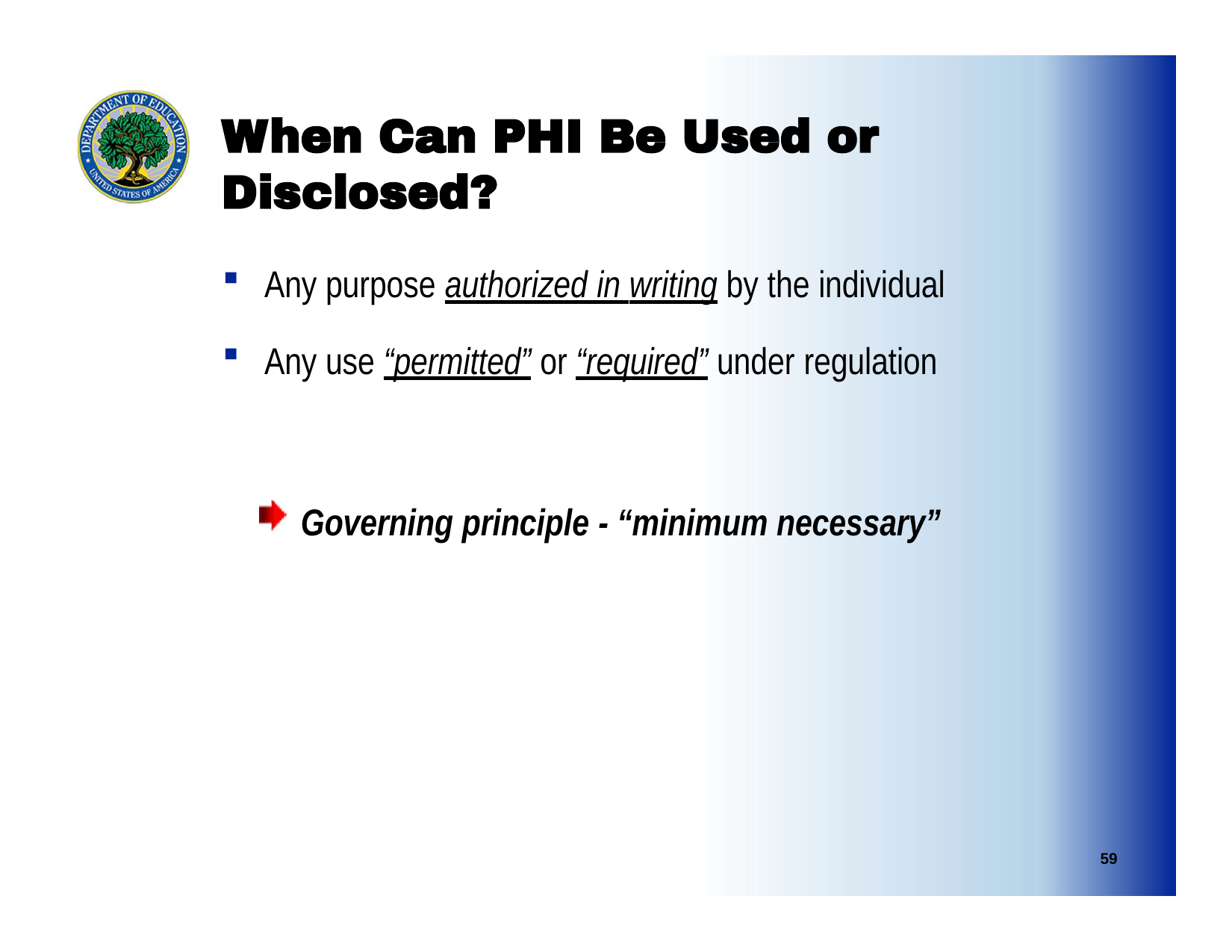

# When Can PHI Be Used or Disclosed?
Any purpose authorized in writing by the individual
Any use “permitted” or “required” under regulation
Governing principle - “minimum necessary”

59